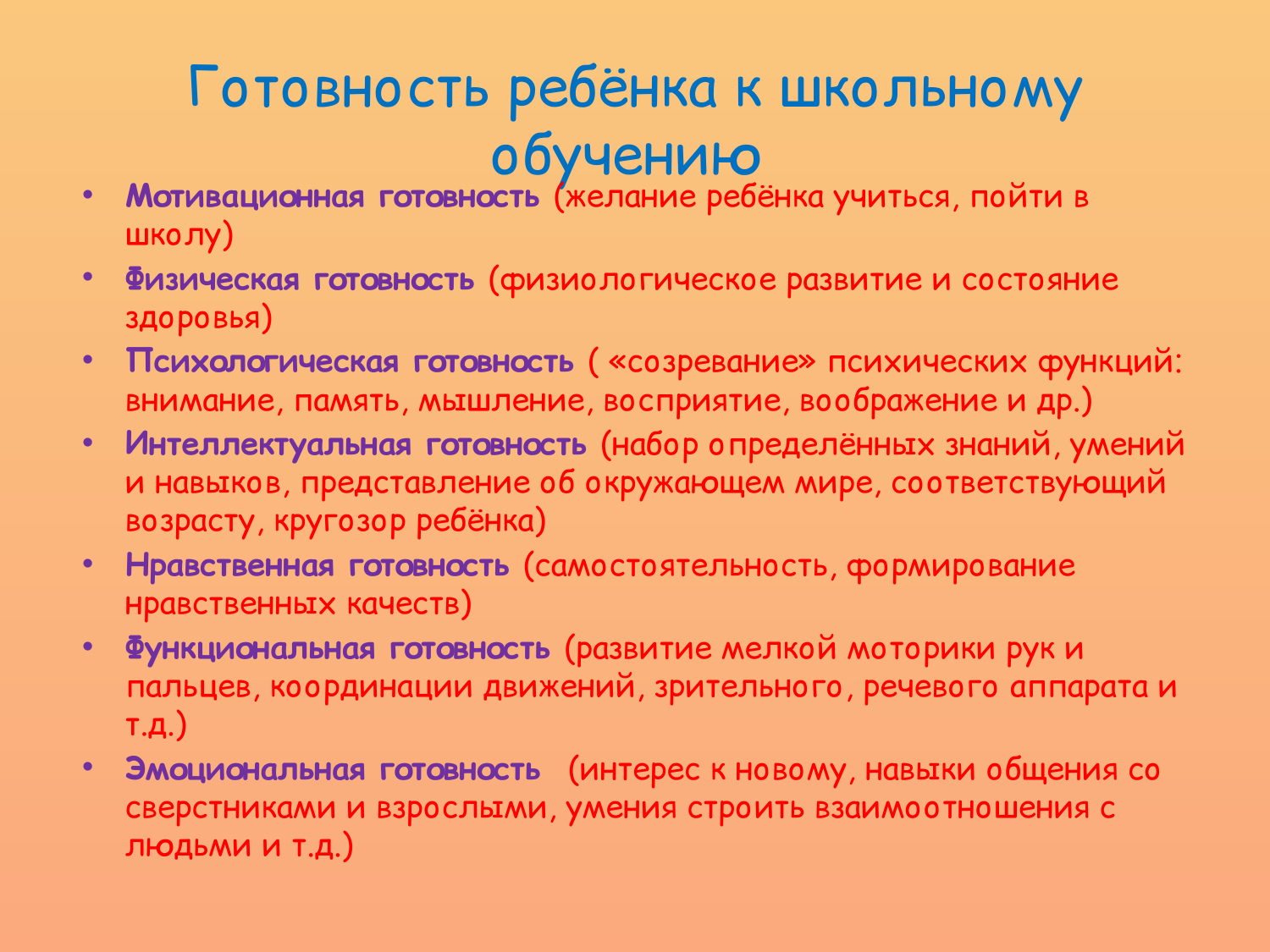

# Готовность ребёнка к школьному обучению
Мотивационная готовность (желание ребёнка учиться, пойти в школу)
Физическая готовность (физиологическое развитие и состояние здоровья)
Психологическая готовность ( «созревание» психических функций: внимание, память, мышление, восприятие, воображение и др.)
Интеллектуальная готовность (набор определённых знаний, умений и навыков, представление об окружающем мире, соответствующий возрасту, кругозор ребёнка)
Нравственная готовность (самостоятельность, формирование нравственных качеств)
Функциональная готовность (развитие мелкой моторики рук и пальцев, координации движений, зрительного, речевого аппарата и т.д.)
Эмоциональная готовность  (интерес к новому, навыки общения со сверстниками и взрослыми, умения строить взаимоотношения с людьми и т.д.)